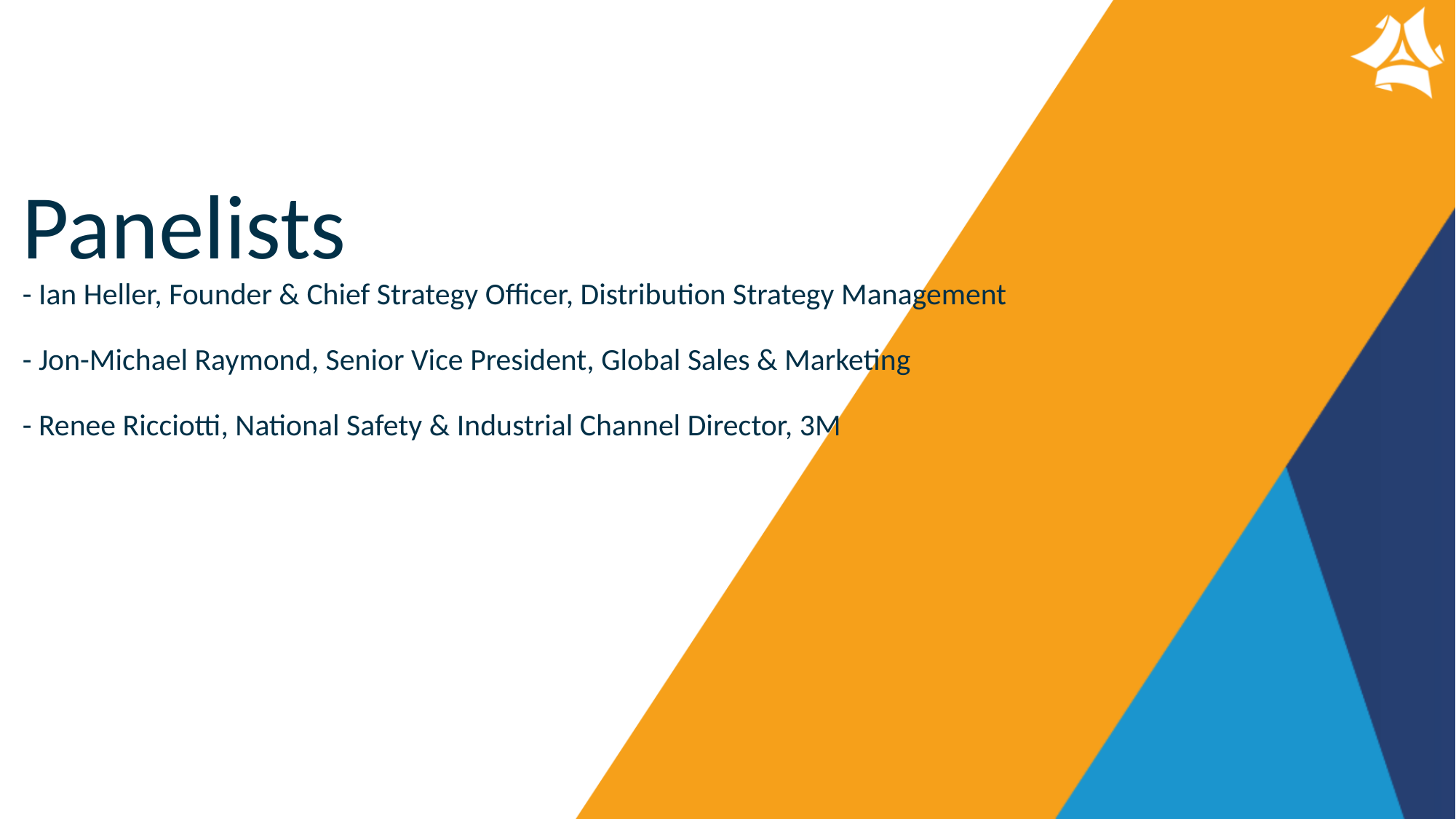

# Panelists - Ian Heller, Founder & Chief Strategy Officer, Distribution Strategy Management - Jon-Michael Raymond, Senior Vice President, Global Sales & Marketing - Renee Ricciotti, National Safety & Industrial Channel Director, 3M